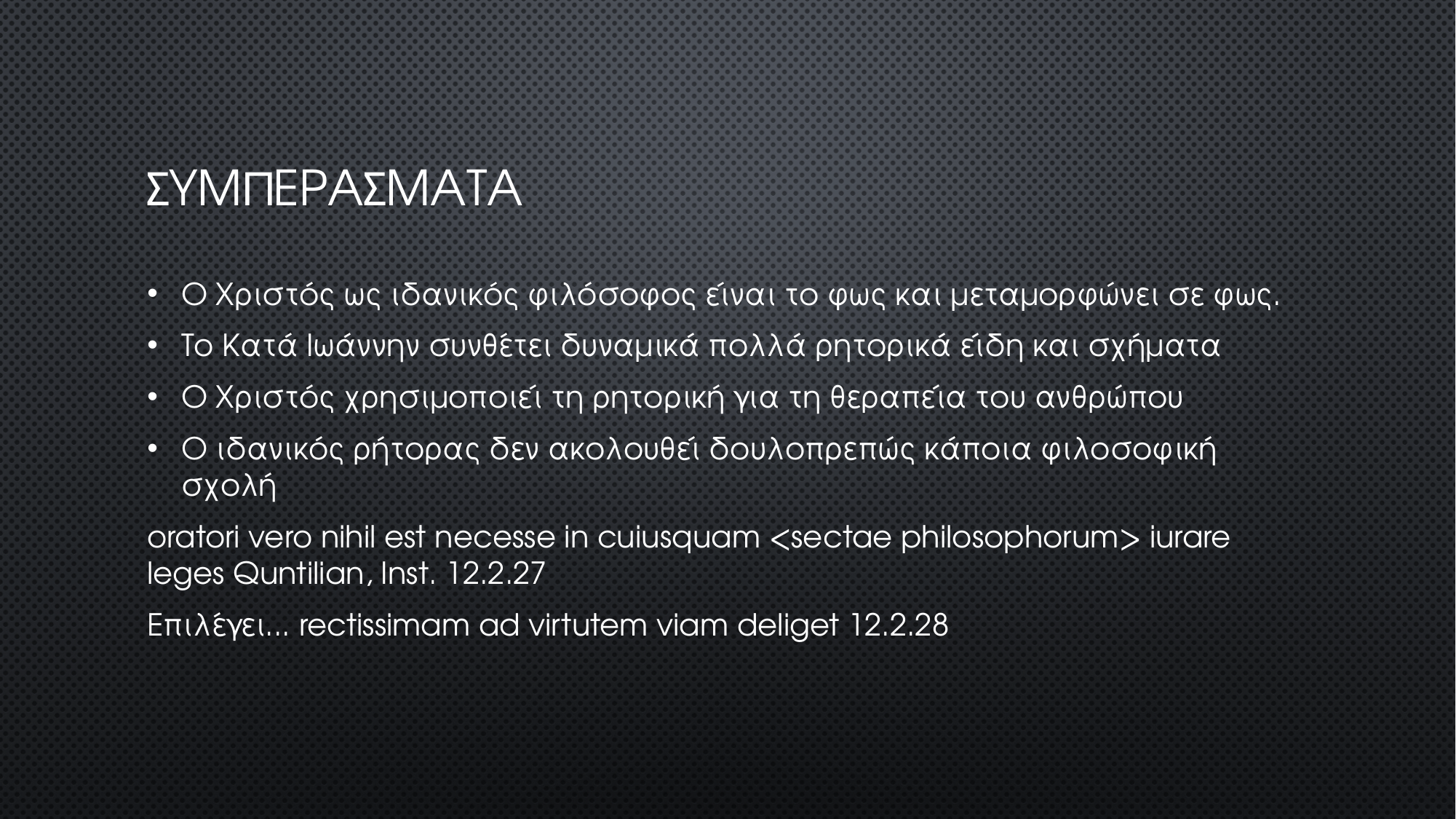

# Συμπερασματα
Ο Χριστός ως ιδανικός φιλόσοφος είναι το φως και μεταμορφώνει σε φως.
Το Κατά Ιωάννην συνθέτει δυναμικά πολλά ρητορικά είδη και σχήματα
Ο Χριστός χρησιμοποιεί τη ρητορική για τη θεραπεία του ανθρώπου
Ο ιδανικός ρήτορας δεν ακολουθεί δουλοπρεπώς κάποια φιλοσοφική σχολή
oratori vero nihil est necesse in cuiusquam <sectae philosophorum> iurare leges Quntilian, Inst. 12.2.27
Επιλέγει... rectissimam ad virtutem viam deliget 12.2.28